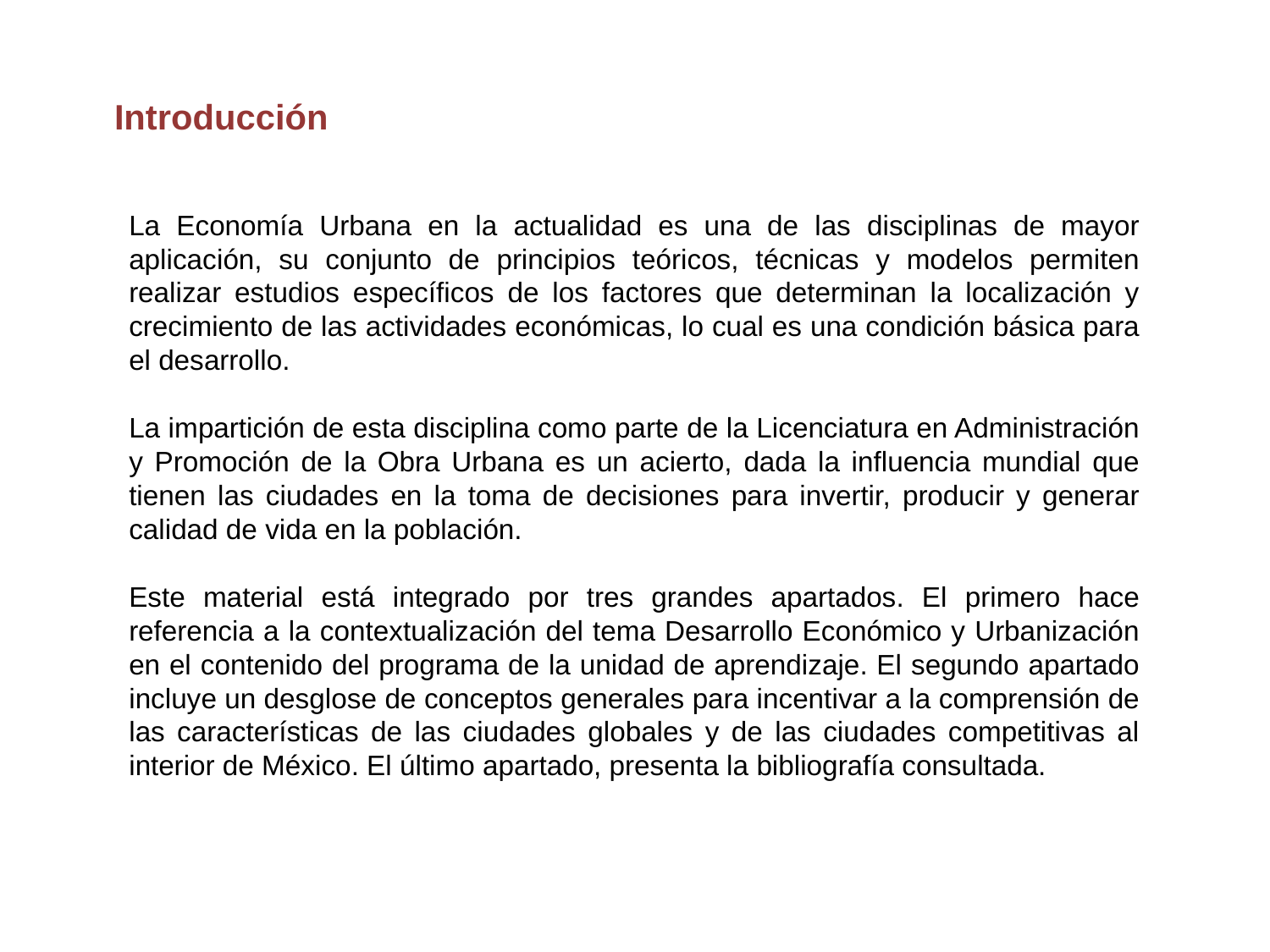

Introducción
La Economía Urbana en la actualidad es una de las disciplinas de mayor aplicación, su conjunto de principios teóricos, técnicas y modelos permiten realizar estudios específicos de los factores que determinan la localización y crecimiento de las actividades económicas, lo cual es una condición básica para el desarrollo.

La impartición de esta disciplina como parte de la Licenciatura en Administración y Promoción de la Obra Urbana es un acierto, dada la influencia mundial que tienen las ciudades en la toma de decisiones para invertir, producir y generar calidad de vida en la población.

Este material está integrado por tres grandes apartados. El primero hace referencia a la contextualización del tema Desarrollo Económico y Urbanización en el contenido del programa de la unidad de aprendizaje. El segundo apartado incluye un desglose de conceptos generales para incentivar a la comprensión de las características de las ciudades globales y de las ciudades competitivas al interior de México. El último apartado, presenta la bibliografía consultada.